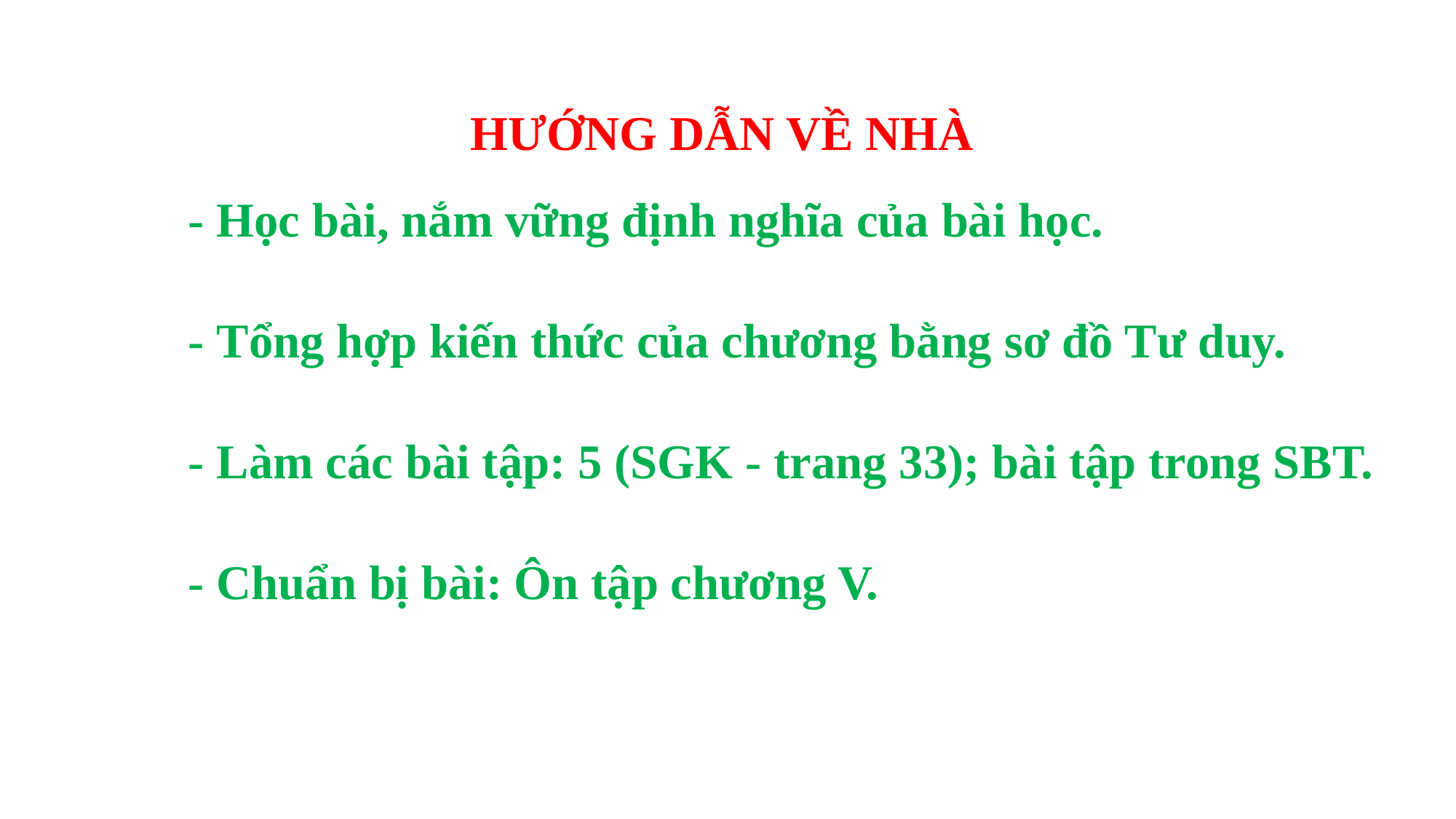

HƯỚNG DẪN VỀ NHÀ
- Học bài, nắm vững định nghĩa của bài học.
- Tổng hợp kiến thức của chương bằng sơ đồ Tư duy.
- Làm các bài tập: 5 (SGK - trang 33); bài tập trong SBT.
- Chuẩn bị bài: Ôn tập chương V.